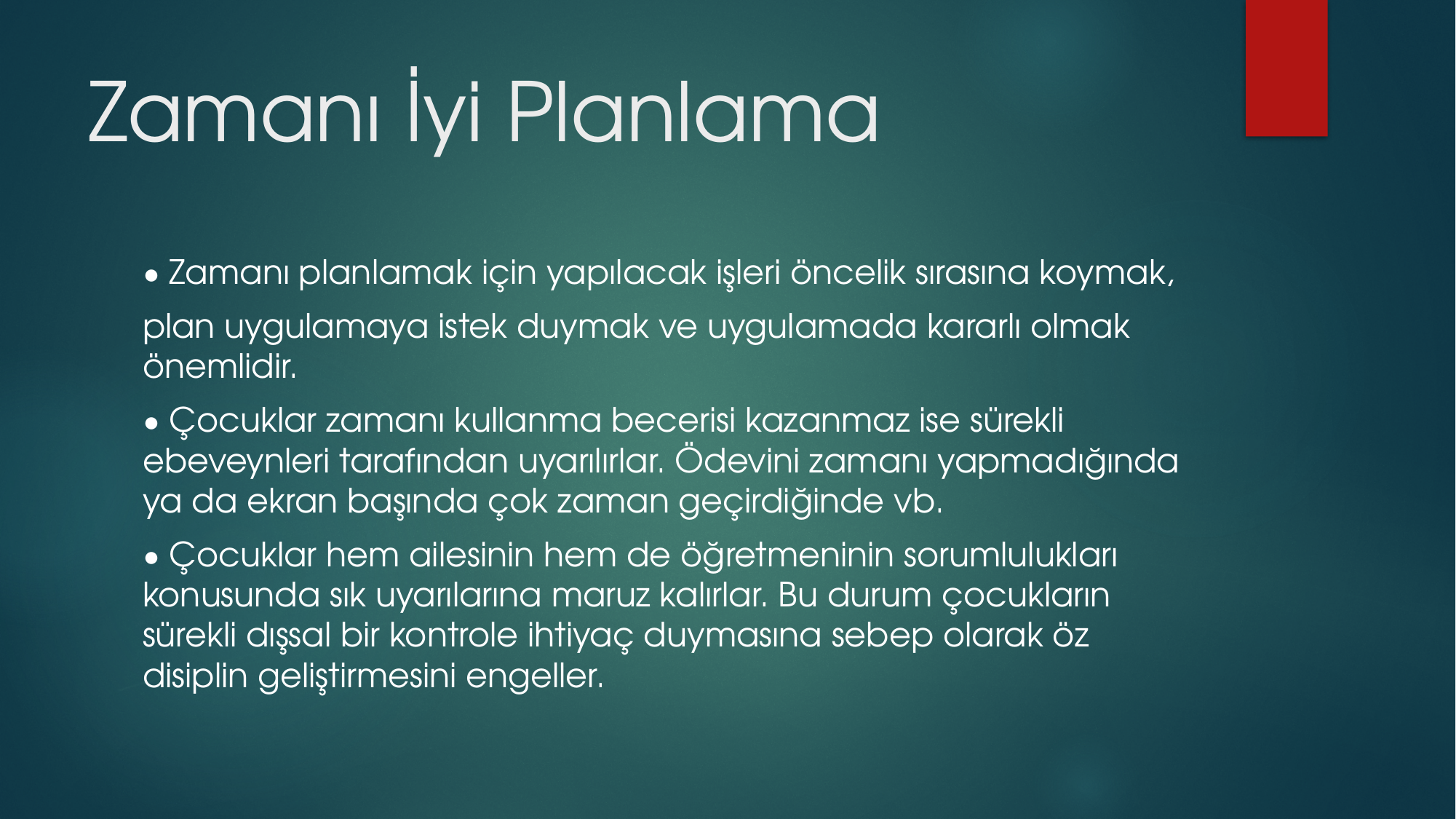

# Zamanı İyi Planlama
• Zamanı planlamak için yapılacak işleri öncelik sırasına koymak,
plan uygulamaya istek duymak ve uygulamada kararlı olmak önemlidir.
• Çocuklar zamanı kullanma becerisi kazanmaz ise sürekli ebeveynleri tarafından uyarılırlar. Ödevini zamanı yapmadığında ya da ekran başında çok zaman geçirdiğinde vb.
• Çocuklar hem ailesinin hem de öğretmeninin sorumlulukları konusunda sık uyarılarına maruz kalırlar. Bu durum çocukların sürekli dışsal bir kontrole ihtiyaç duymasına sebep olarak öz disiplin geliştirmesini engeller.